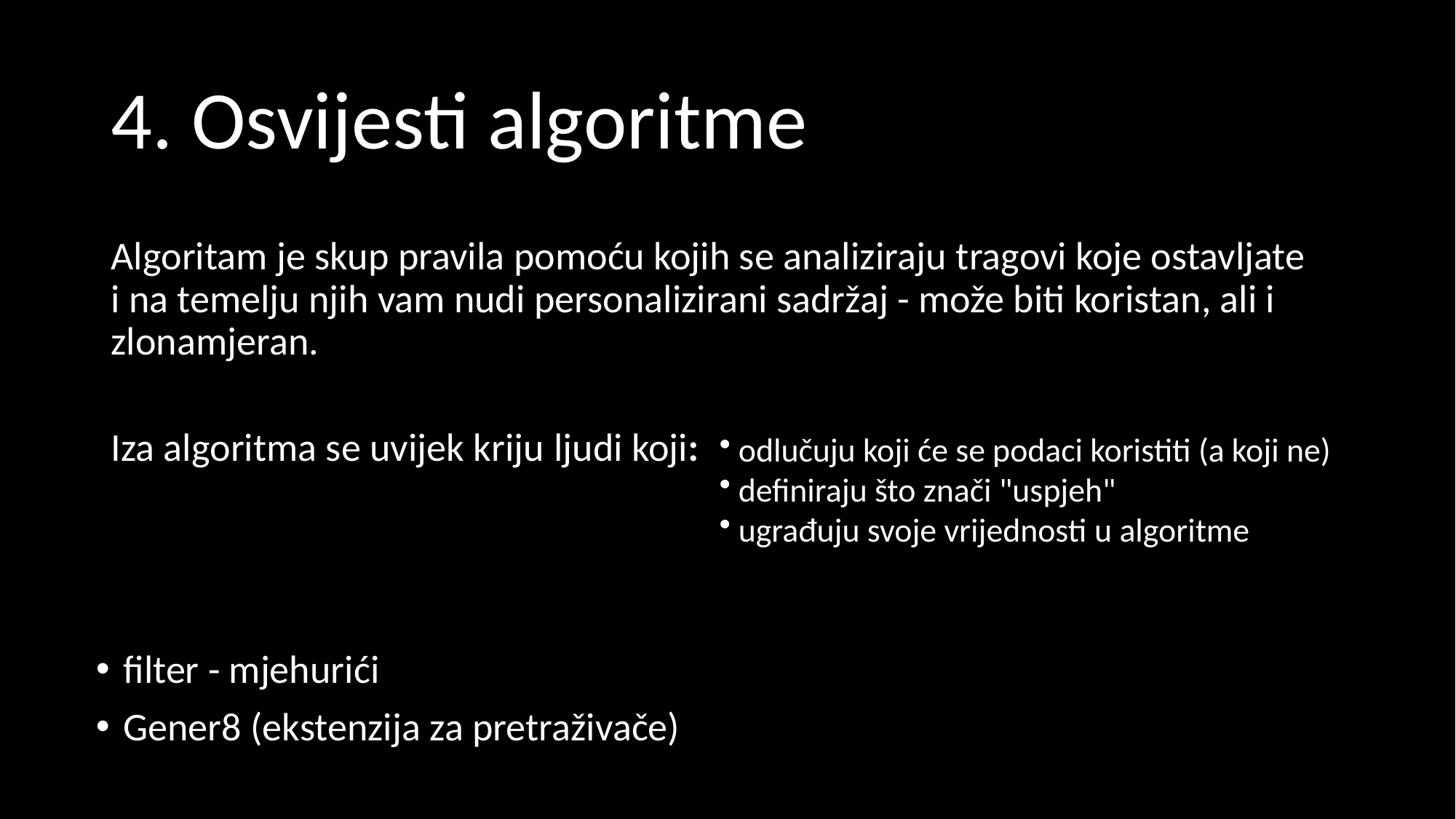

# 4. Osvijesti algoritme
Algoritam je skup pravila pomoću kojih se analiziraju tragovi koje ostavljate i na temelju njih vam nudi personalizirani sadržaj - može biti koristan, ali i zlonamjeran.

Iza algoritma se uvijek kriju ljudi koji:

 odlučuju koji će se podaci koristiti (a koji ne)​
 definiraju što znači "uspjeh"​
 ugrađuju svoje vrijednosti u algoritme
filter - mjehurići
Gener8 (ekstenzija za pretraživače)